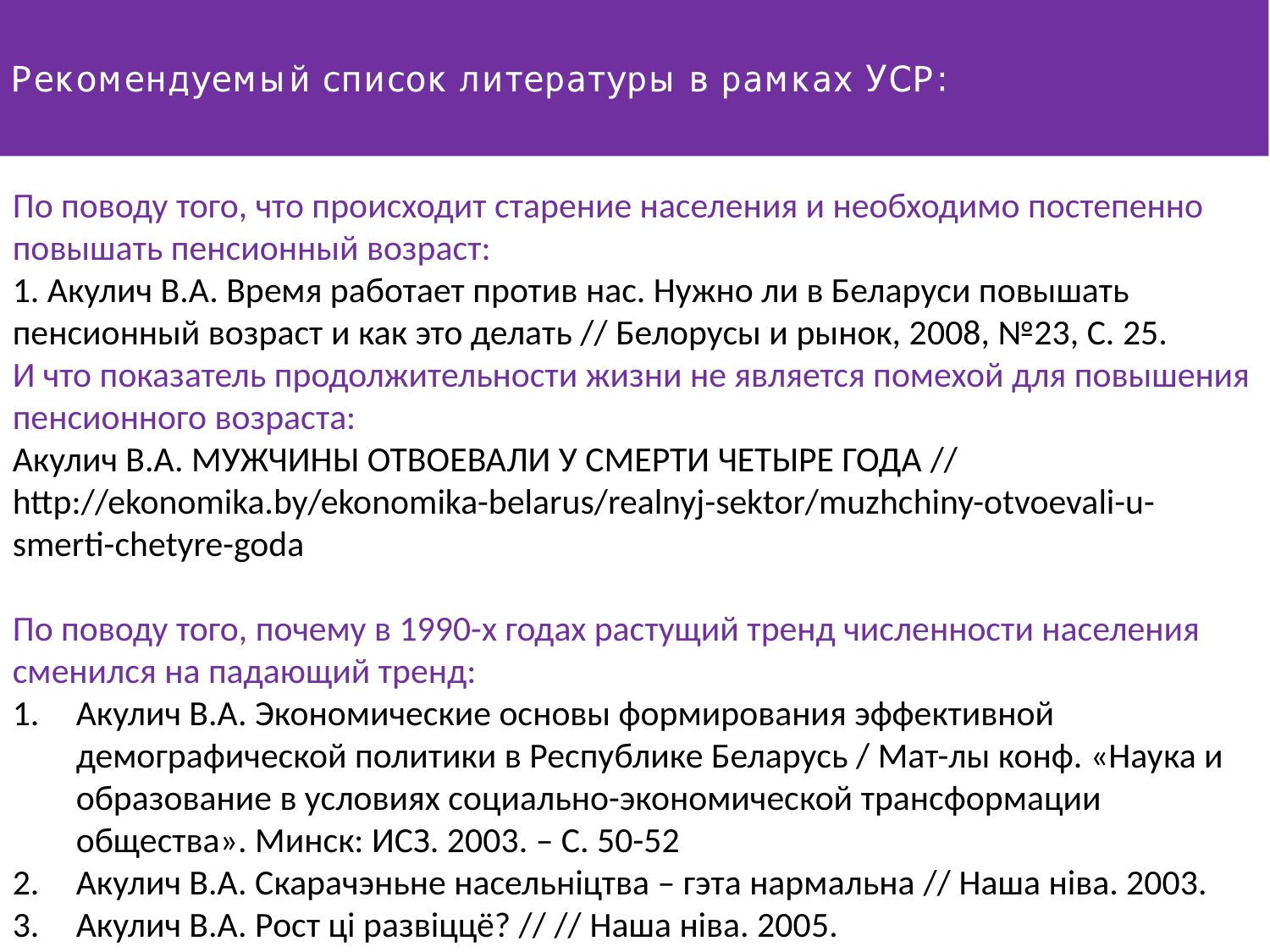

Рекомендуемый список литературы в рамках УСР:
По поводу того, что происходит старение населения и необходимо постепенно повышать пенсионный возраст:
1. Акулич В.А. Время работает против нас. Нужно ли в Беларуси повышать пенсионный возраст и как это делать // Белорусы и рынок, 2008, №23, С. 25.
И что показатель продолжительности жизни не является помехой для повышения пенсионного возраста:
Акулич В.А. МУЖЧИНЫ ОТВОЕВАЛИ У СМЕРТИ ЧЕТЫРЕ ГОДА // http://ekonomika.by/ekonomika-belarus/realnyj-sektor/muzhchiny-otvoevali-u-smerti-chetyre-goda

По поводу того, почему в 1990-х годах растущий тренд численности населения сменился на падающий тренд:
Акулич В.А. Экономические основы формирования эффективной демографической политики в Республике Беларусь / Мат-лы конф. «Наука и образование в условиях социально-экономической трансформации общества». Минск: ИСЗ. 2003. – C. 50-52
Акулич В.А. Скарачэньне насельніцтва – гэта нармальна // Наша ніва. 2003.
Акулич В.А. Рост ці развіццё? // // Наша ніва. 2005.